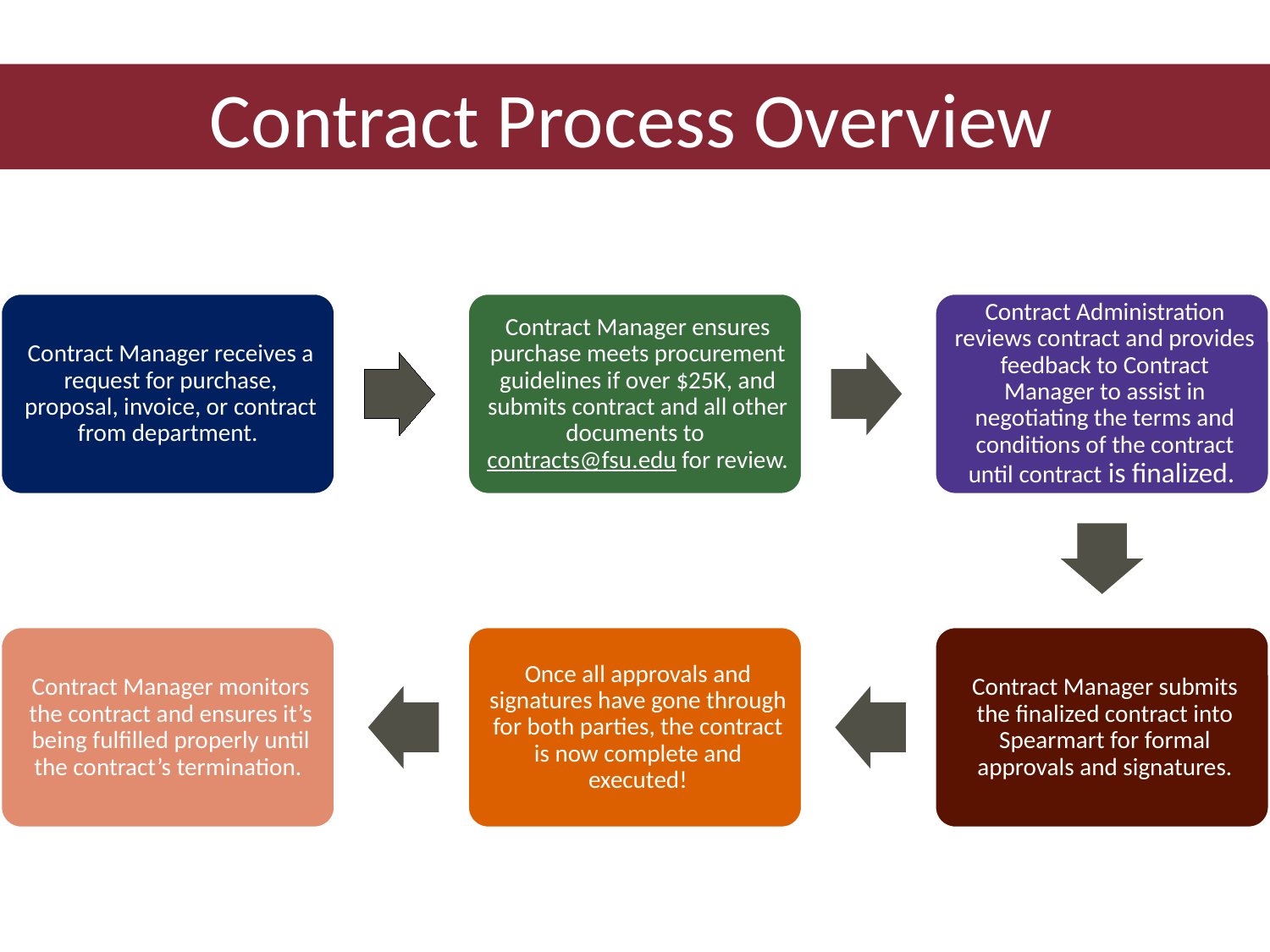

Contract Process Overview
# Contract Process Overview
Contract Manager receives a request for purchase, proposal, invoice, or contract from department.

Contract Manager ensures purchase meets procurement guidelines if over $25K, and submits contract and all other documents to contracts@fsu.edu for review.

Contract Administration reviews contract and provides feedback to Contract Manager to assist in negotiating the terms and conditions of the contract until contract is finalized.

Contract Manager submits the finalized contract into Spearmart for formal approvals and signatures.

Once all approvals and signatures have gone through for both parties, the contract is now complete and executed!

Contract Manager monitors the contract and ensures it’s being fulfilled properly until the contract’s termination.